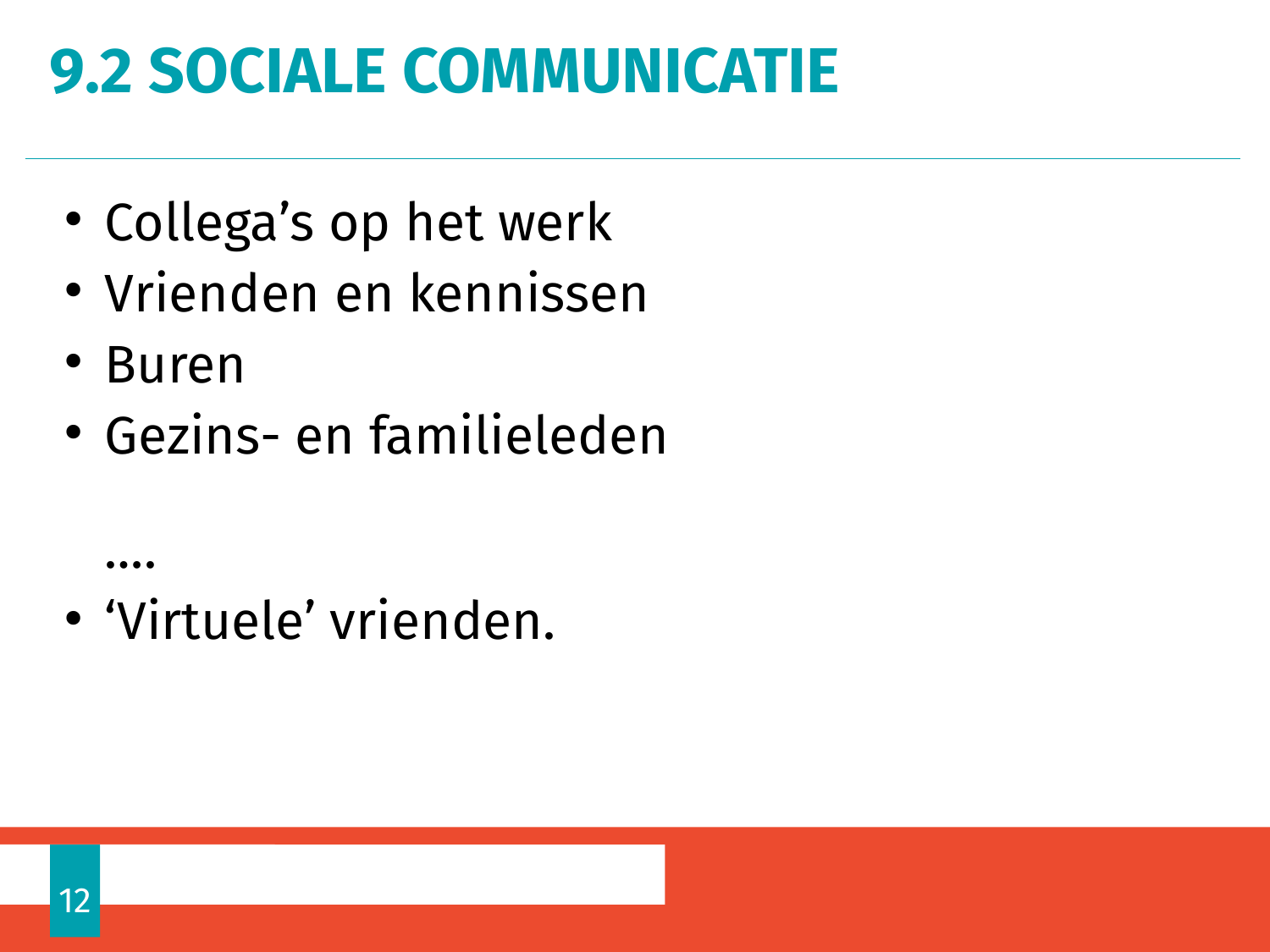

# 9.2 Sociale communicatie
Collega’s op het werk
Vrienden en kennissen
Buren
Gezins- en familieleden
….
‘Virtuele’ vrienden.
12